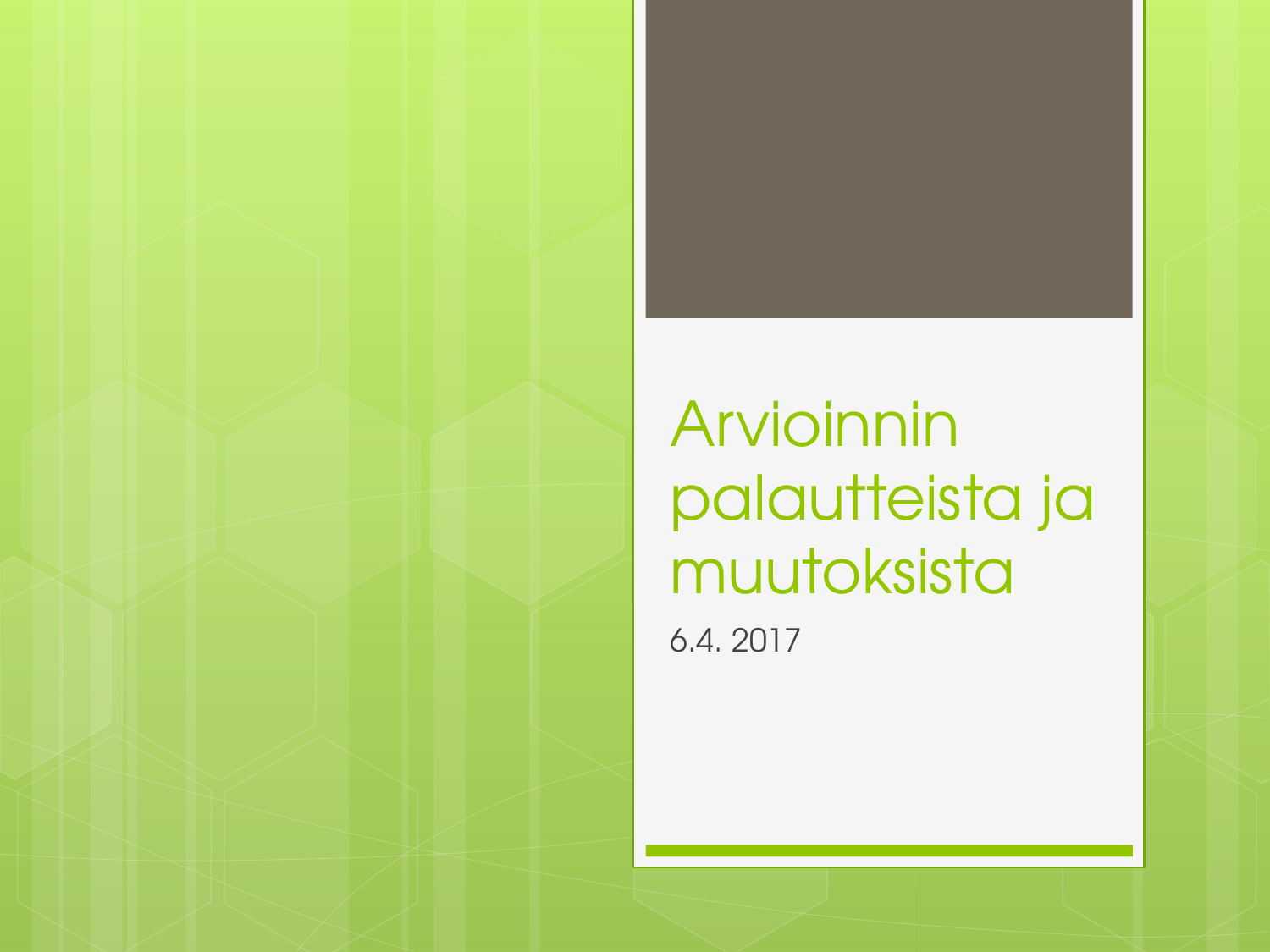

# Arvioinnin  palautteista ja muutoksista
6.4. 2017